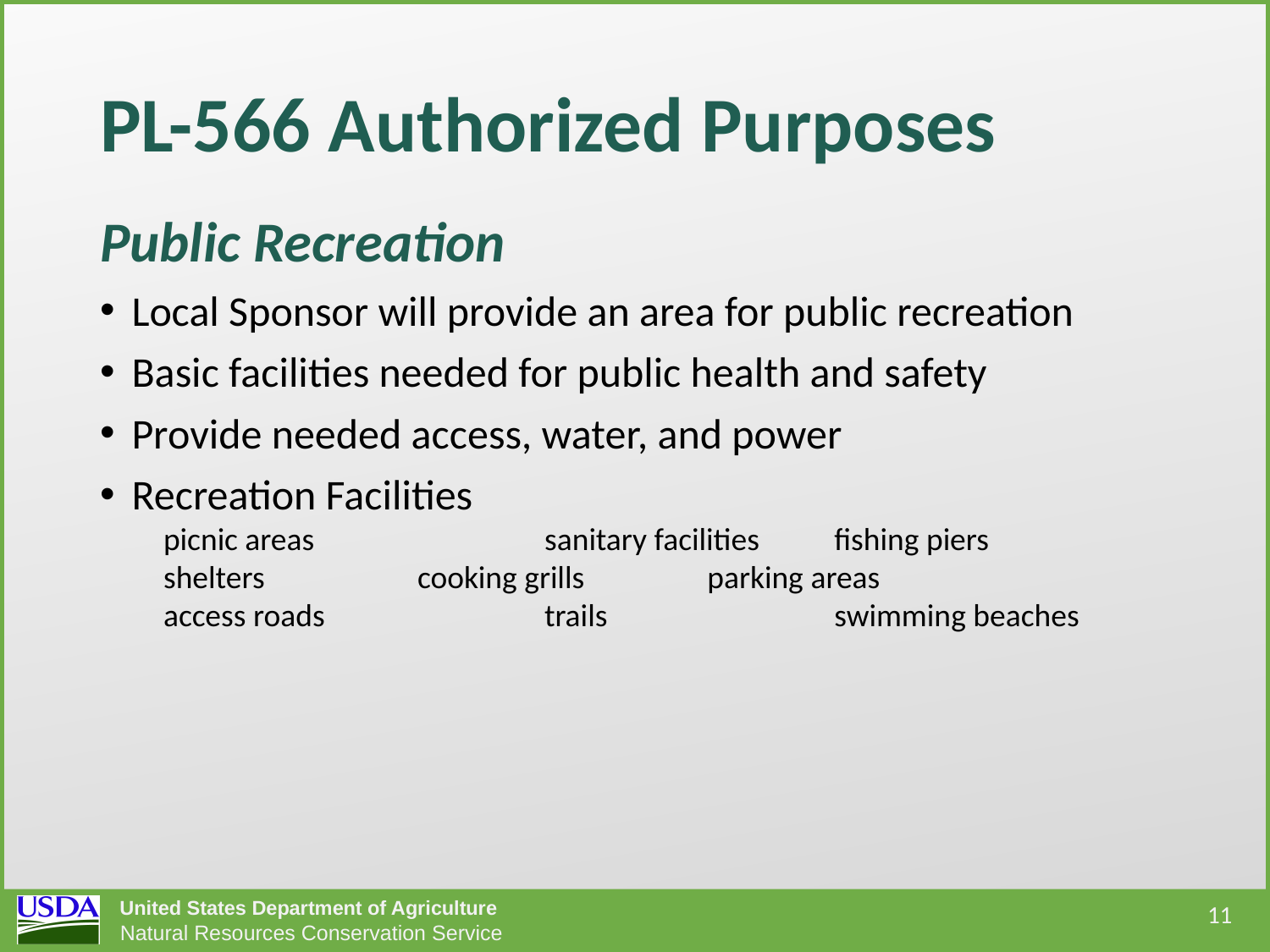

# PL-566 Authorized Purposes
Public Recreation
Local Sponsor will provide an area for public recreation
Basic facilities needed for public health and safety
Provide needed access, water, and power
Recreation Facilities
picnic areas	 	sanitary facilities	     fishing piers
shelters		cooking grills	     parking areas
access roads		trails 		     swimming beaches
11